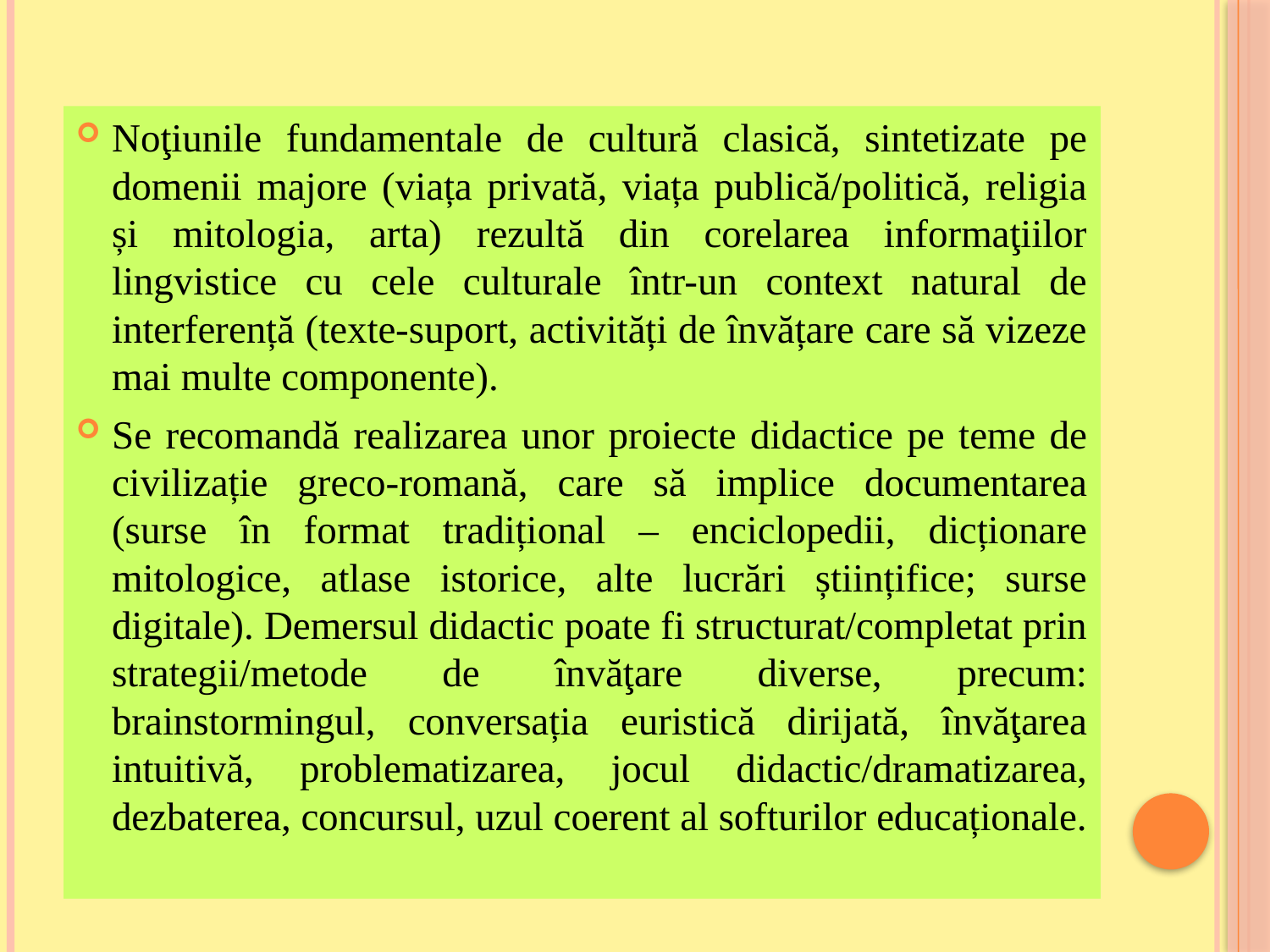

Noţiunile fundamentale de cultură clasică, sintetizate pe domenii majore (viața privată, viața publică/politică, religia și mitologia, arta) rezultă din corelarea informaţiilor lingvistice cu cele culturale într-un context natural de interferență (texte-suport, activități de învățare care să vizeze mai multe componente).
Se recomandă realizarea unor proiecte didactice pe teme de civilizație greco-romană, care să implice documentarea (surse în format tradițional – enciclopedii, dicționare mitologice, atlase istorice, alte lucrări științifice; surse digitale). Demersul didactic poate fi structurat/completat prin strategii/metode de învăţare diverse, precum: brainstormingul, conversația euristică dirijată, învăţarea intuitivă, problematizarea, jocul didactic/dramatizarea, dezbaterea, concursul, uzul coerent al softurilor educaționale.